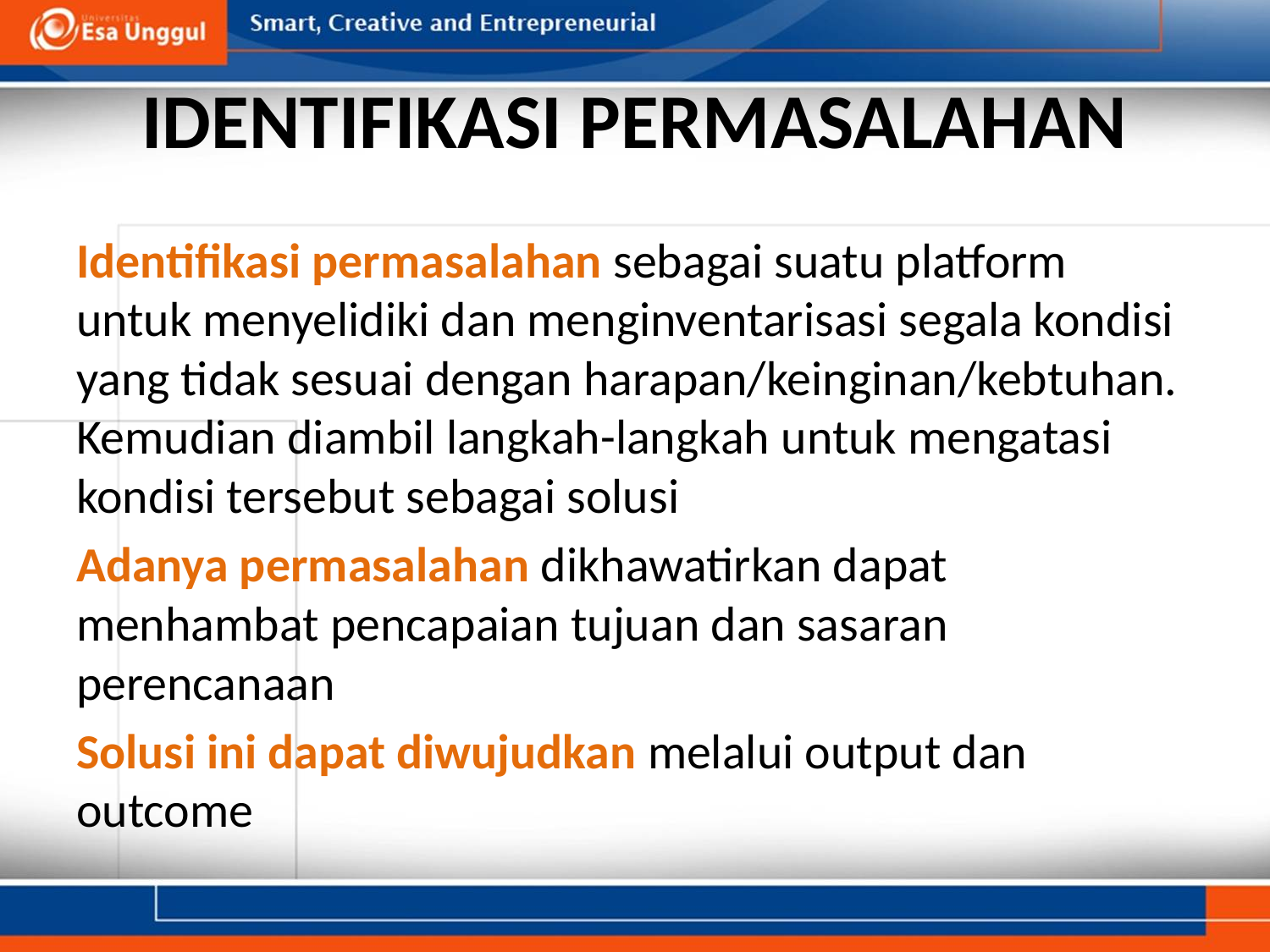

# IDENTIFIKASI PERMASALAHAN
Identifikasi permasalahan sebagai suatu platform untuk menyelidiki dan menginventarisasi segala kondisi yang tidak sesuai dengan harapan/keinginan/kebtuhan. Kemudian diambil langkah-langkah untuk mengatasi kondisi tersebut sebagai solusi
Adanya permasalahan dikhawatirkan dapat menhambat pencapaian tujuan dan sasaran perencanaan
Solusi ini dapat diwujudkan melalui output dan outcome